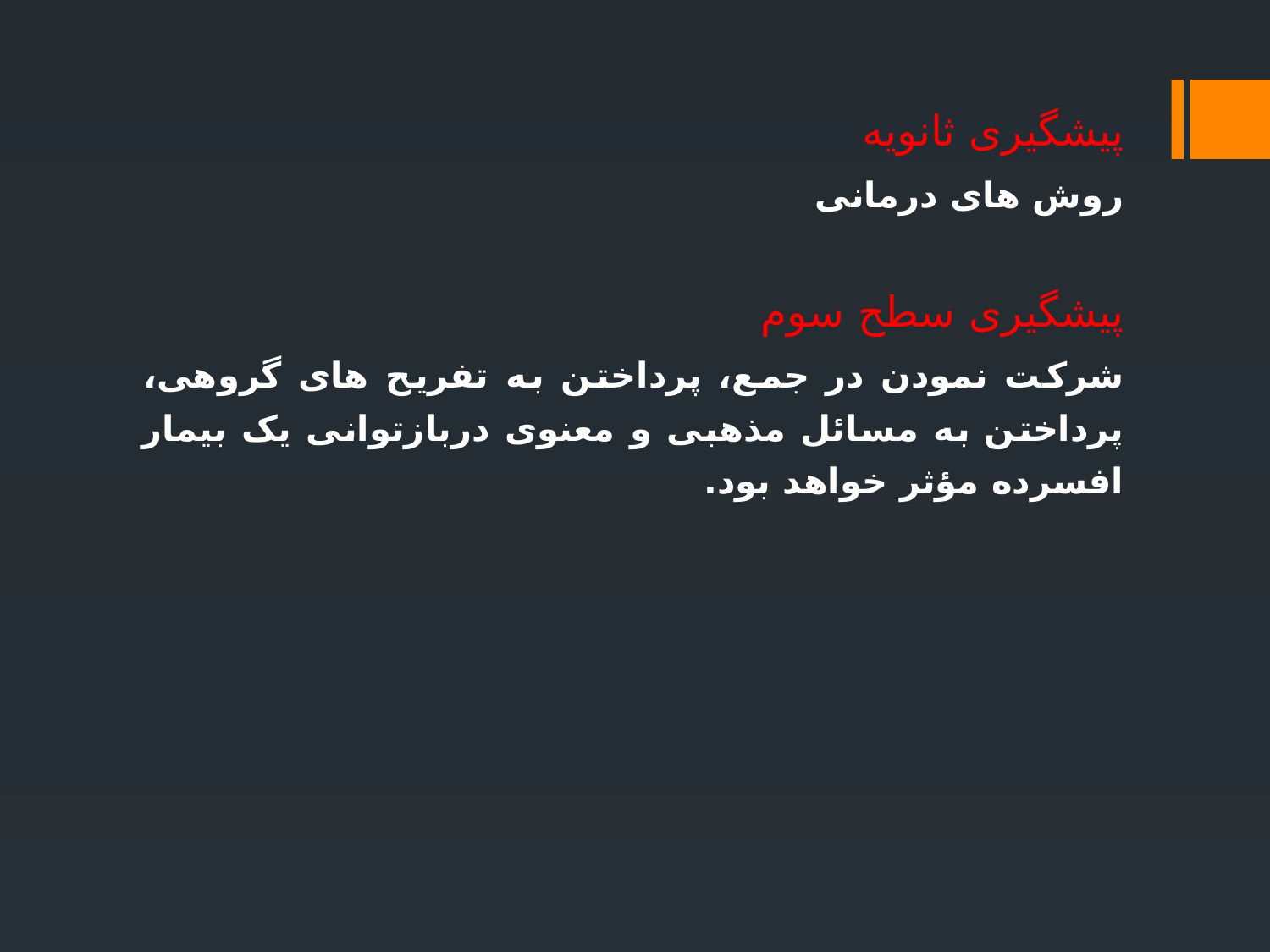

پیشگیری ثانویه
روش های درمانی

پیشگیری سطح سوم
شرکت نمودن در جمع، پرداختن به تفریح های گروهی، پرداختن به مسائل مذهبی و معنوی دربازتوانی یک بیمار افسرده مؤثر خواهد بود.